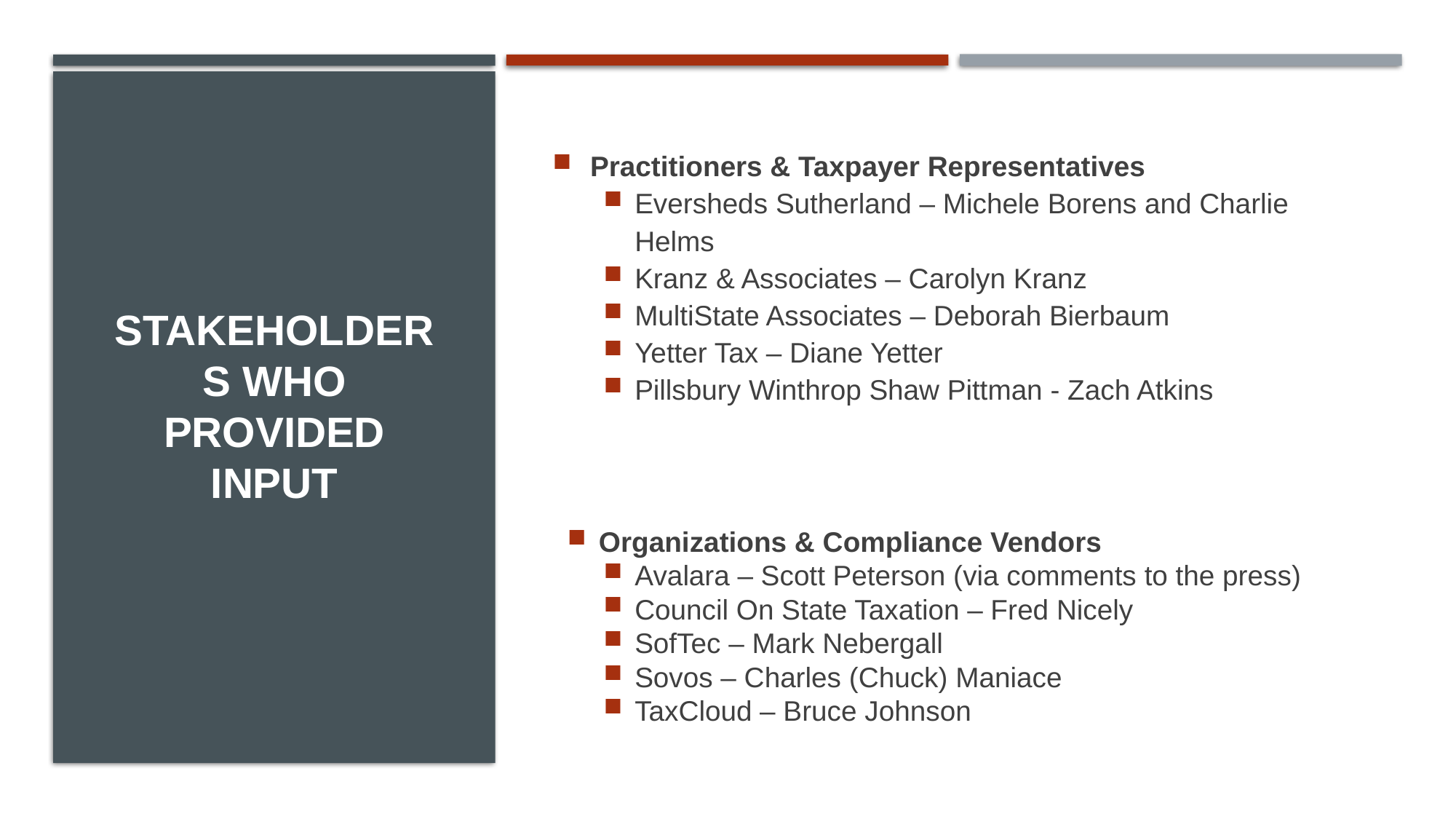

Practitioners & Taxpayer Representatives
Eversheds Sutherland – Michele Borens and Charlie Helms
Kranz & Associates – Carolyn Kranz
MultiState Associates – Deborah Bierbaum
Yetter Tax – Diane Yetter
Pillsbury Winthrop Shaw Pittman - Zach Atkins

Organizations & Compliance Vendors
Avalara – Scott Peterson (via comments to the press)
Council On State Taxation – Fred Nicely
SofTec – Mark Nebergall
Sovos – Charles (Chuck) Maniace
TaxCloud – Bruce Johnson

# Stakeholders who Provided Input